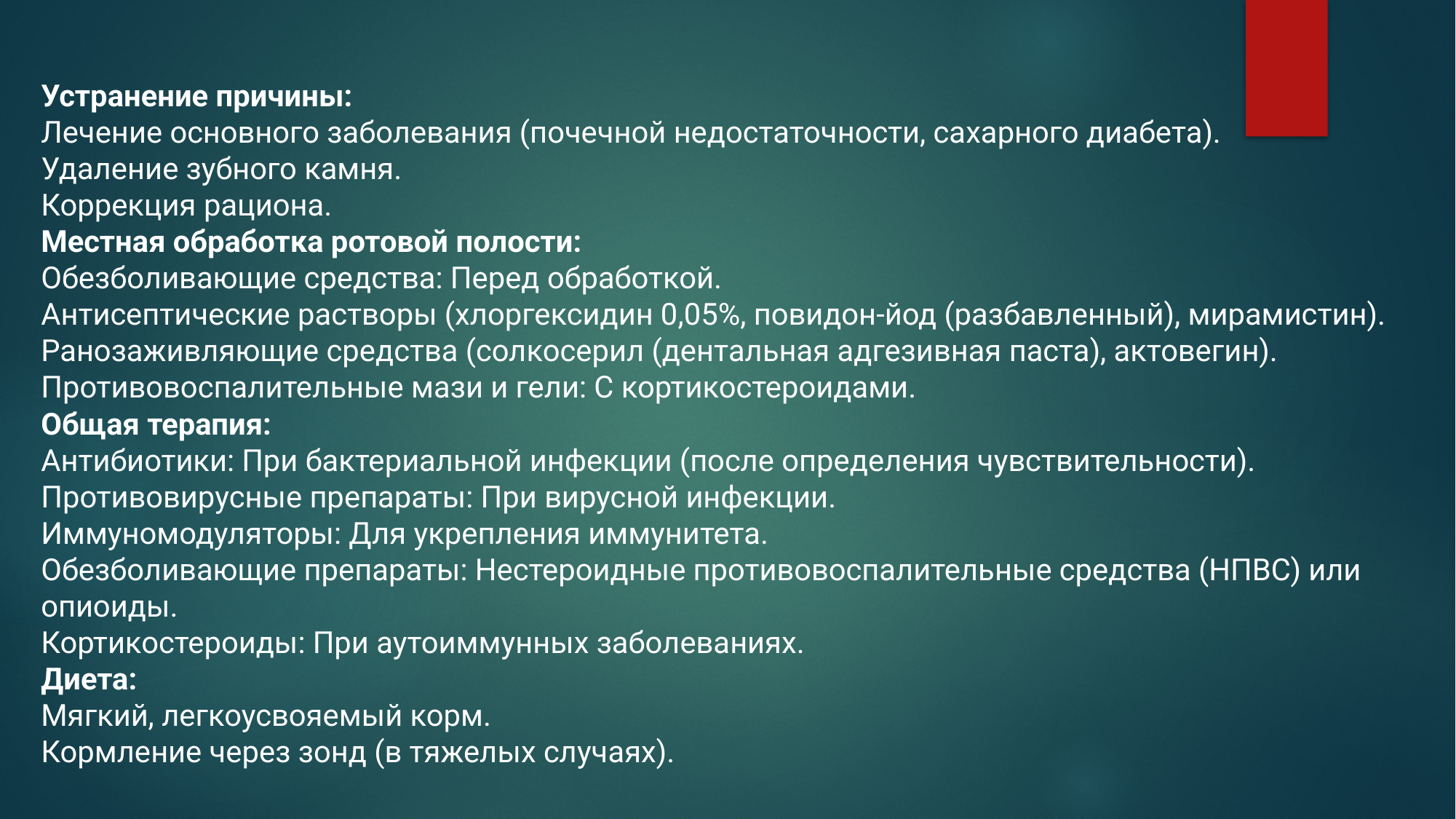

Устранение причины:
Лечение основного заболевания (почечной недостаточности, сахарного диабета).
Удаление зубного камня.
Коррекция рациона.
Местная обработка ротовой полости:
Обезболивающие средства: Перед обработкой.
Антисептические растворы (хлоргексидин 0,05%, повидон-йод (разбавленный), мирамистин).
Ранозаживляющие средства (солкосерил (дентальная адгезивная паста), актовегин).
Противовоспалительные мази и гели: С кортикостероидами.
Общая терапия:
Антибиотики: При бактериальной инфекции (после определения чувствительности).
Противовирусные препараты: При вирусной инфекции.
Иммуномодуляторы: Для укрепления иммунитета.
Обезболивающие препараты: Нестероидные противовоспалительные средства (НПВС) или опиоиды.
Кортикостероиды: При аутоиммунных заболеваниях.
Диета:
Мягкий, легкоусвояемый корм.
Кормление через зонд (в тяжелых случаях).